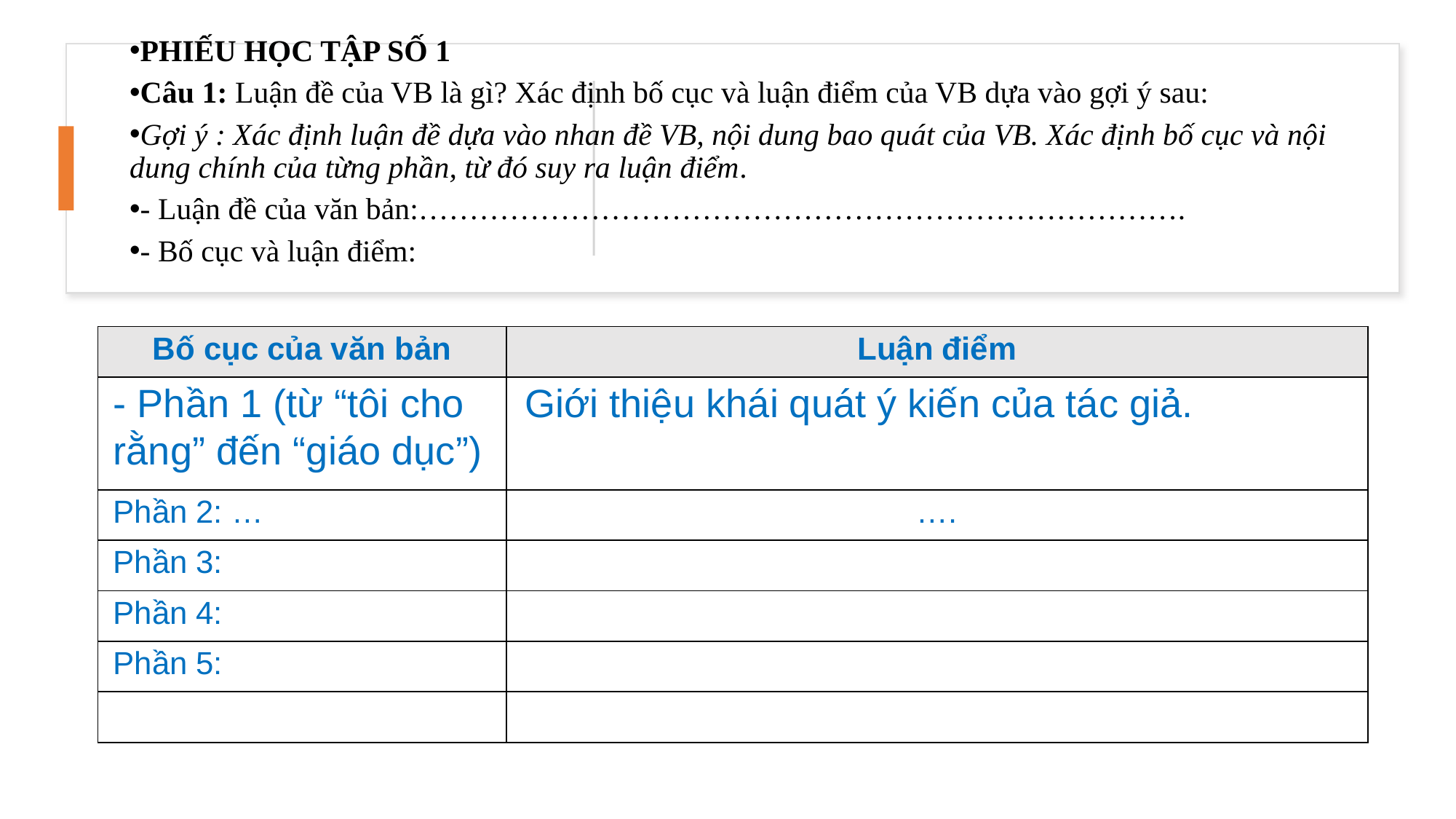

PHIẾU HỌC TẬP SỐ 1
Câu 1: Luận đề của VB là gì? Xác định bố cục và luận điểm của VB dựa vào gợi ý sau:
Gợi ý : Xác định luận đề dựa vào nhan đề VB, nội dung bao quát của VB. Xác định bố cục và nội dung chính của từng phần, từ đó suy ra luận điểm.
- Luận đề của văn bản:………………………………………………………………….
- Bố cục và luận điểm:

| Bố cục của văn bản | Luận điểm |
| --- | --- |
| - Phần 1 (từ “tôi cho rằng” đến “giáo dục”) | Giới thiệu khái quát ý kiến của tác giả. |
| Phần 2: … | …. |
| Phần 3: |  |
| Phần 4: |  |
| Phần 5: |  |
|  |  |